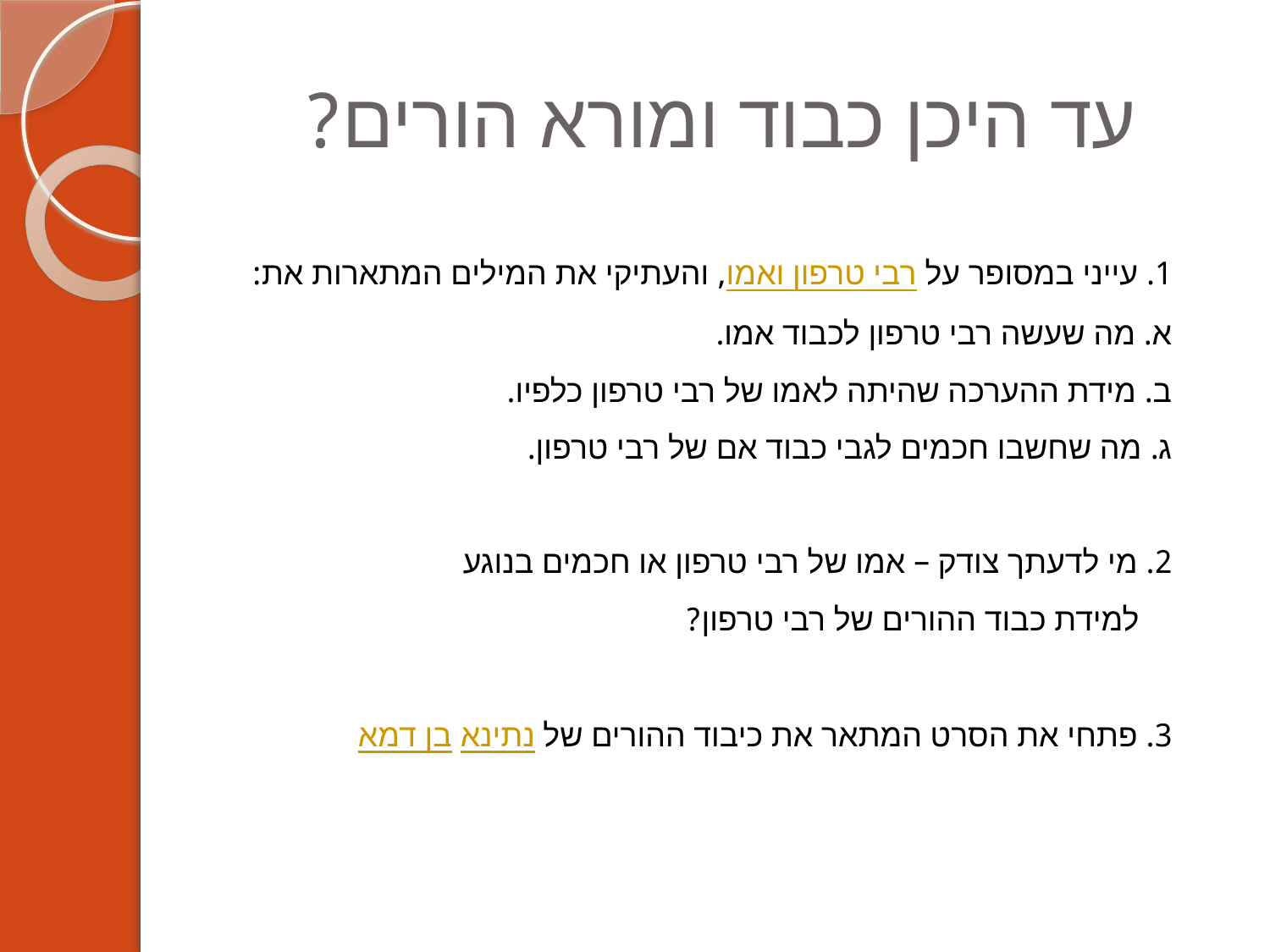

# עד היכן כבוד ומורא הורים?
1. עייני במסופר על רבי טרפון ואמו, והעתיקי את המילים המתארות את:
א. מה שעשה רבי טרפון לכבוד אמו.
ב. מידת ההערכה שהיתה לאמו של רבי טרפון כלפיו.
ג. מה שחשבו חכמים לגבי כבוד אם של רבי טרפון.

2. מי לדעתך צודק – אמו של רבי טרפון או חכמים בנוגע
    למידת כבוד ההורים של רבי טרפון?

3. פתחי את הסרט המתאר את כיבוד ההורים של דמא בן נתינא